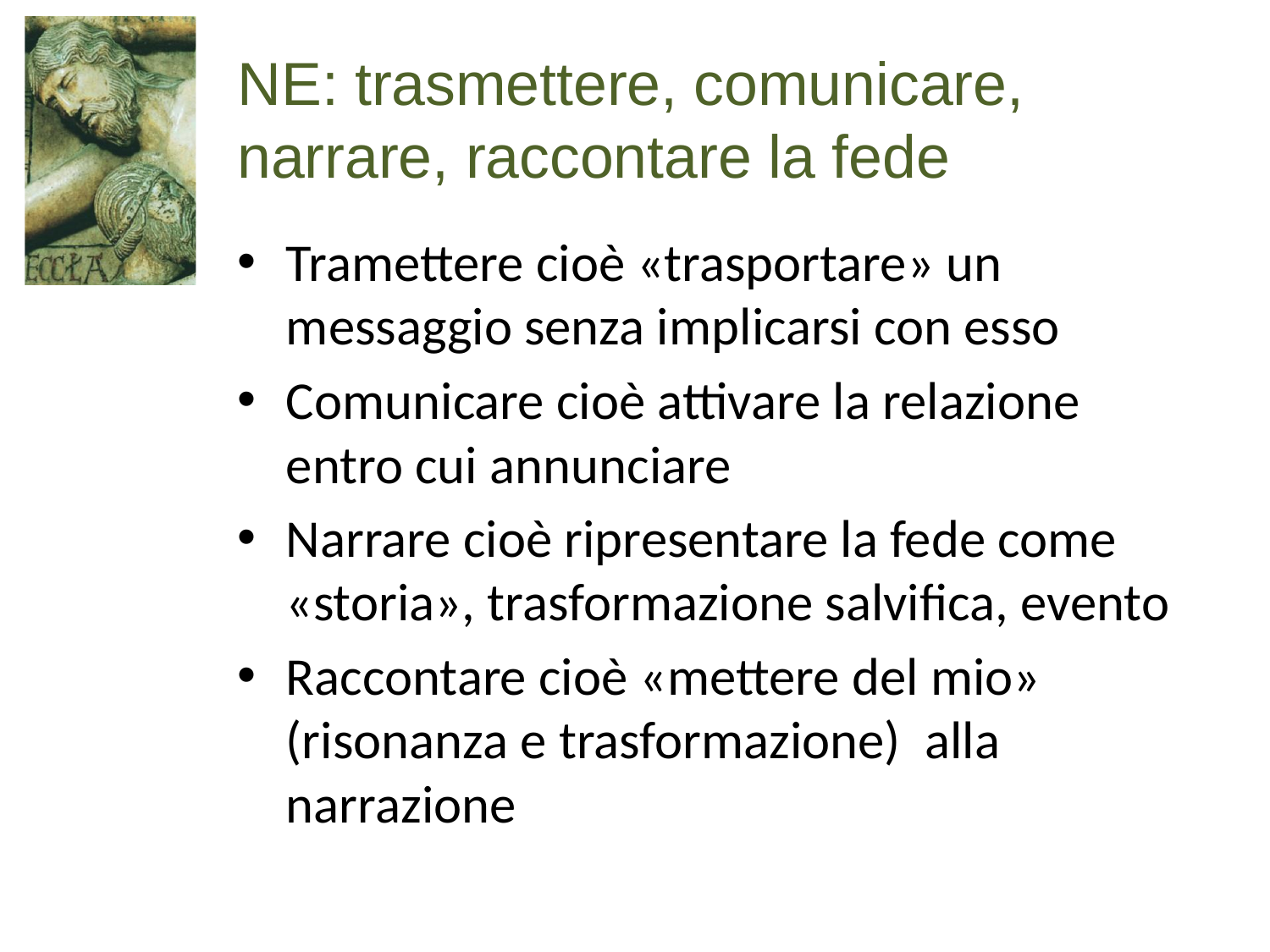

# NE: trasmettere, comunicare, narrare, raccontare la fede
Tramettere cioè «trasportare» un messaggio senza implicarsi con esso
Comunicare cioè attivare la relazione entro cui annunciare
Narrare cioè ripresentare la fede come «storia», trasformazione salvifica, evento
Raccontare cioè «mettere del mio» (risonanza e trasformazione)  alla narrazione